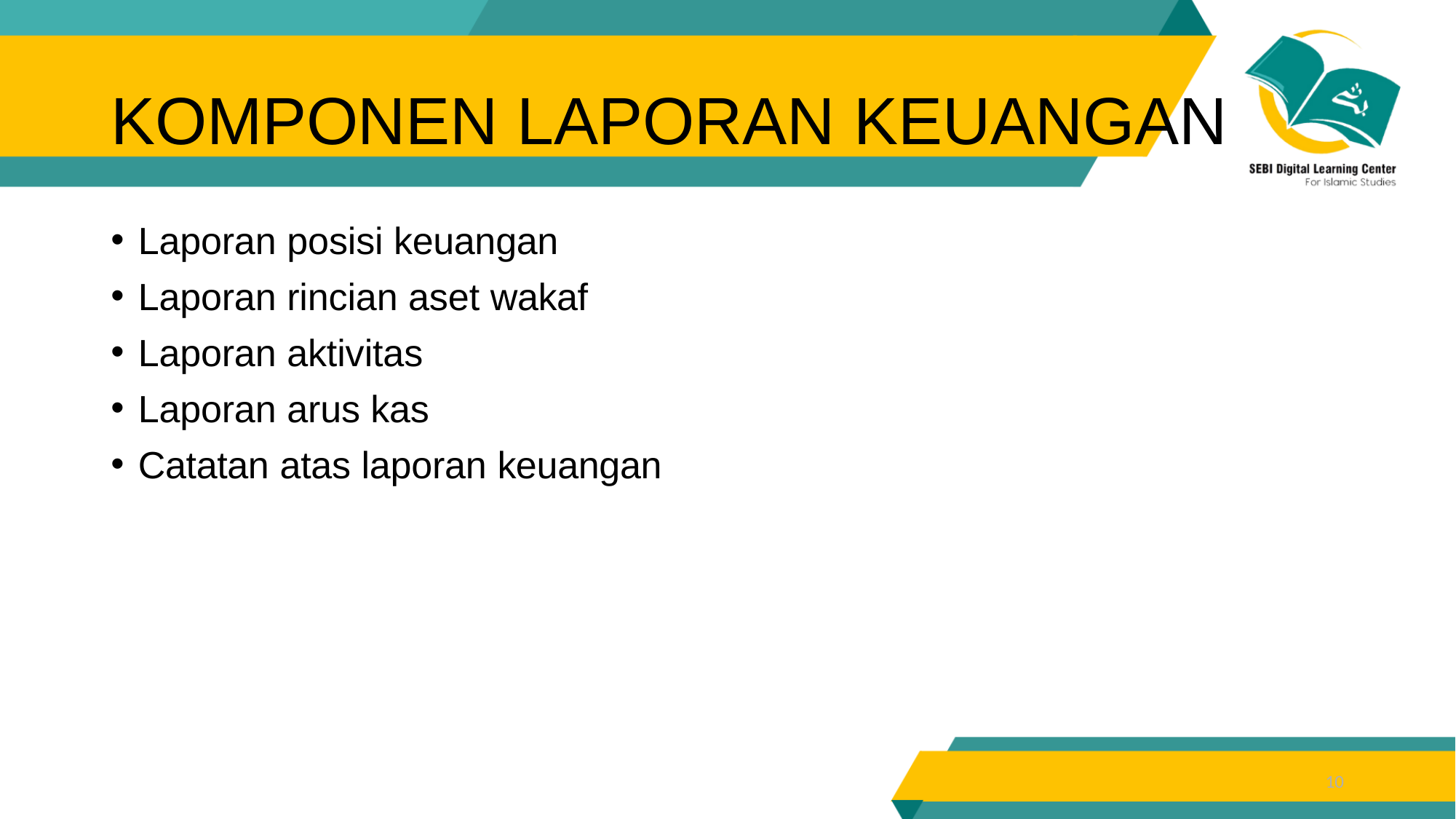

# KOMPONEN LAPORAN KEUANGAN
Laporan posisi keuangan
Laporan rincian aset wakaf
Laporan aktivitas
Laporan arus kas
Catatan atas laporan keuangan
10